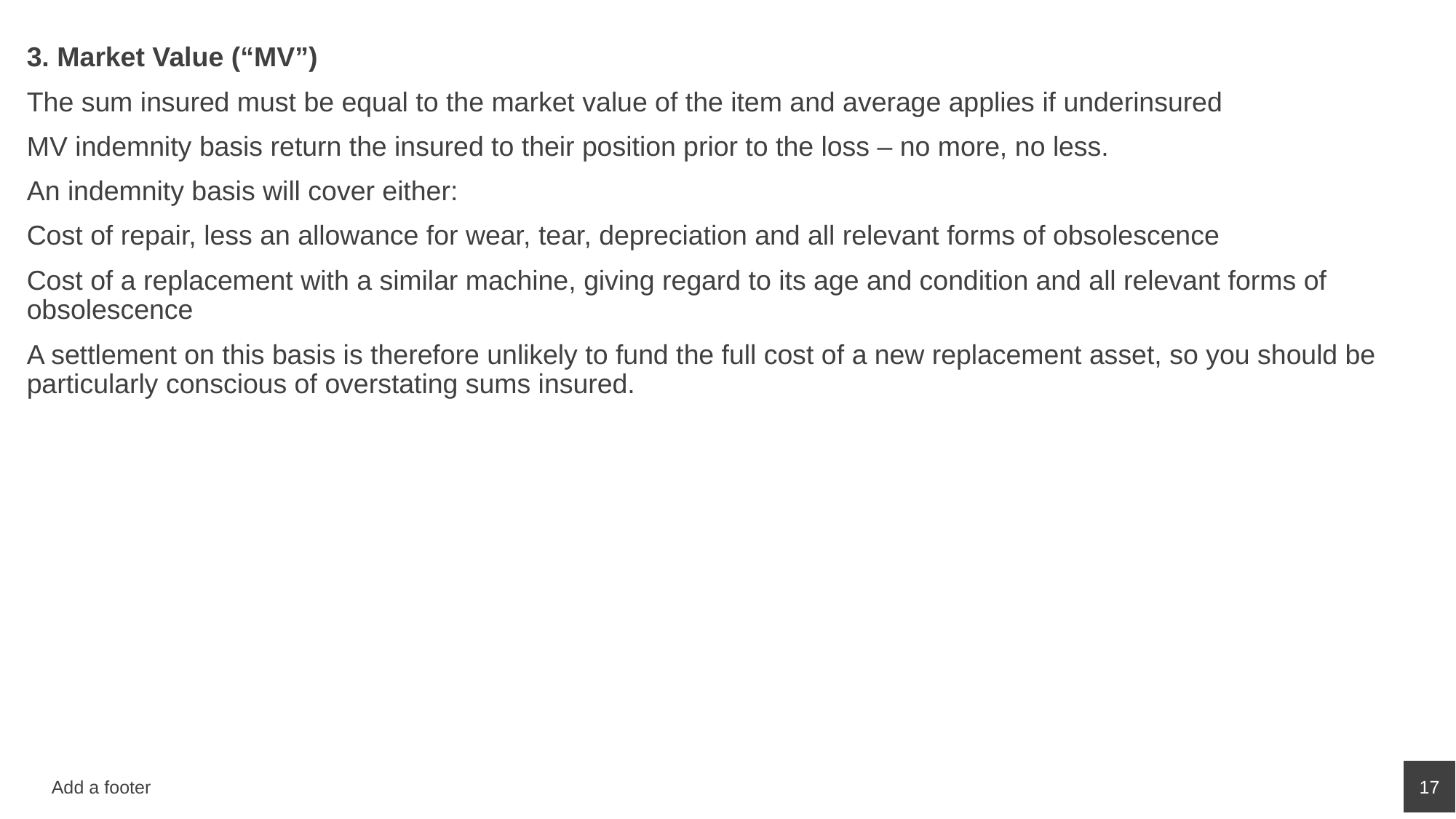

3. Market Value (“MV”)
The sum insured must be equal to the market value of the item and average applies if underinsured
MV indemnity basis return the insured to their position prior to the loss – no more, no less.
An indemnity basis will cover either:
Cost of repair, less an allowance for wear, tear, depreciation and all relevant forms of obsolescence
Cost of a replacement with a similar machine, giving regard to its age and condition and all relevant forms of obsolescence
A settlement on this basis is therefore unlikely to fund the full cost of a new replacement asset, so you should be particularly conscious of overstating sums insured.

17
Add a footer